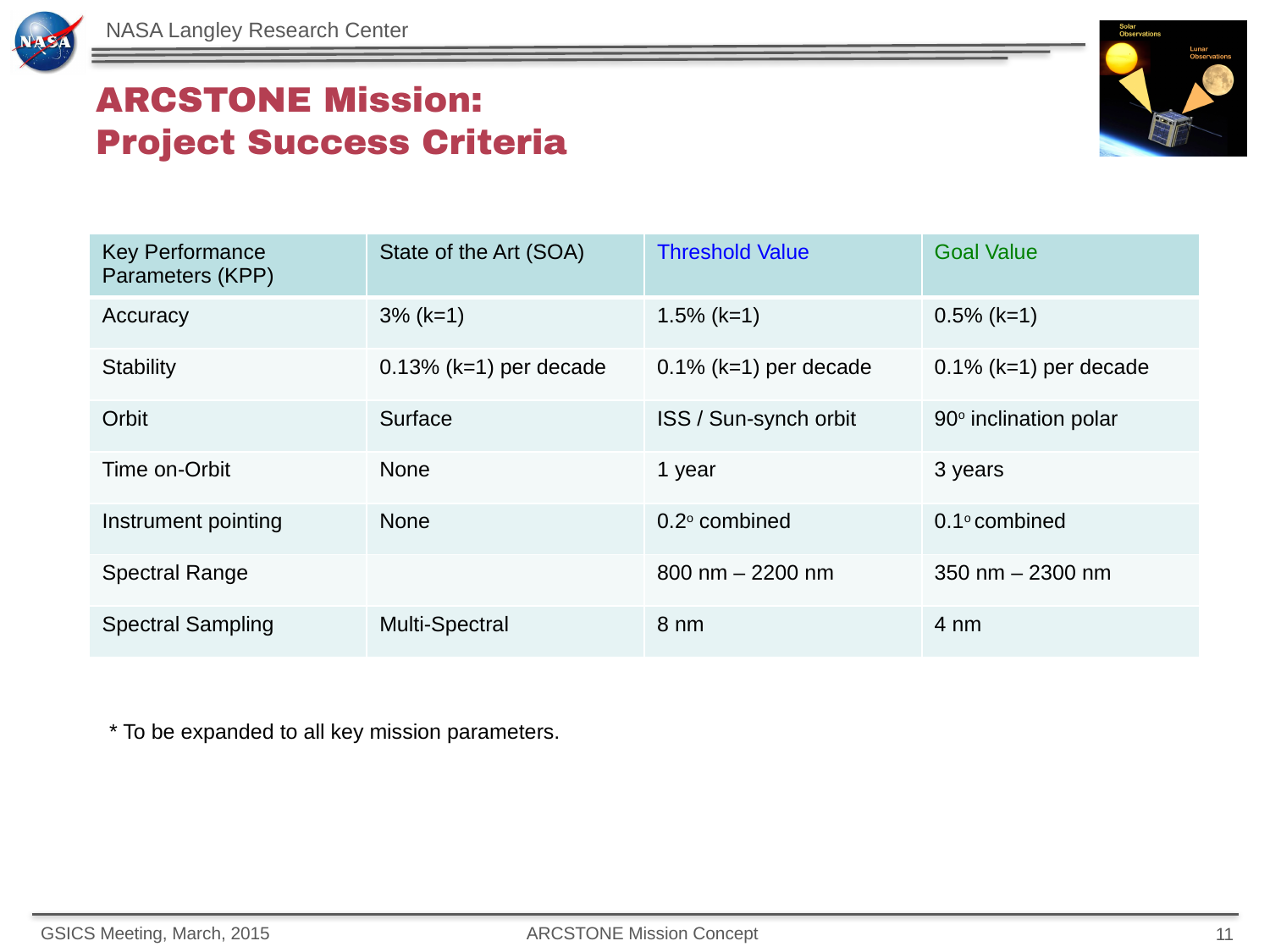

ARCSTONE Mission:
Project Success Criteria
| Key Performance Parameters (KPP) | State of the Art (SOA) | Threshold Value | Goal Value |
| --- | --- | --- | --- |
| Accuracy | 3% (k=1) | 1.5% (k=1) | 0.5% (k=1) |
| Stability | 0.13% (k=1) per decade | 0.1% (k=1) per decade | 0.1% (k=1) per decade |
| Orbit | Surface | ISS / Sun-synch orbit | 90o inclination polar |
| Time on-Orbit | None | 1 year | 3 years |
| Instrument pointing | None | 0.2o combined | 0.1o combined |
| Spectral Range |  | 800 nm – 2200 nm | 350 nm – 2300 nm |
| Spectral Sampling | Multi-Spectral | 8 nm | 4 nm |
* To be expanded to all key mission parameters.